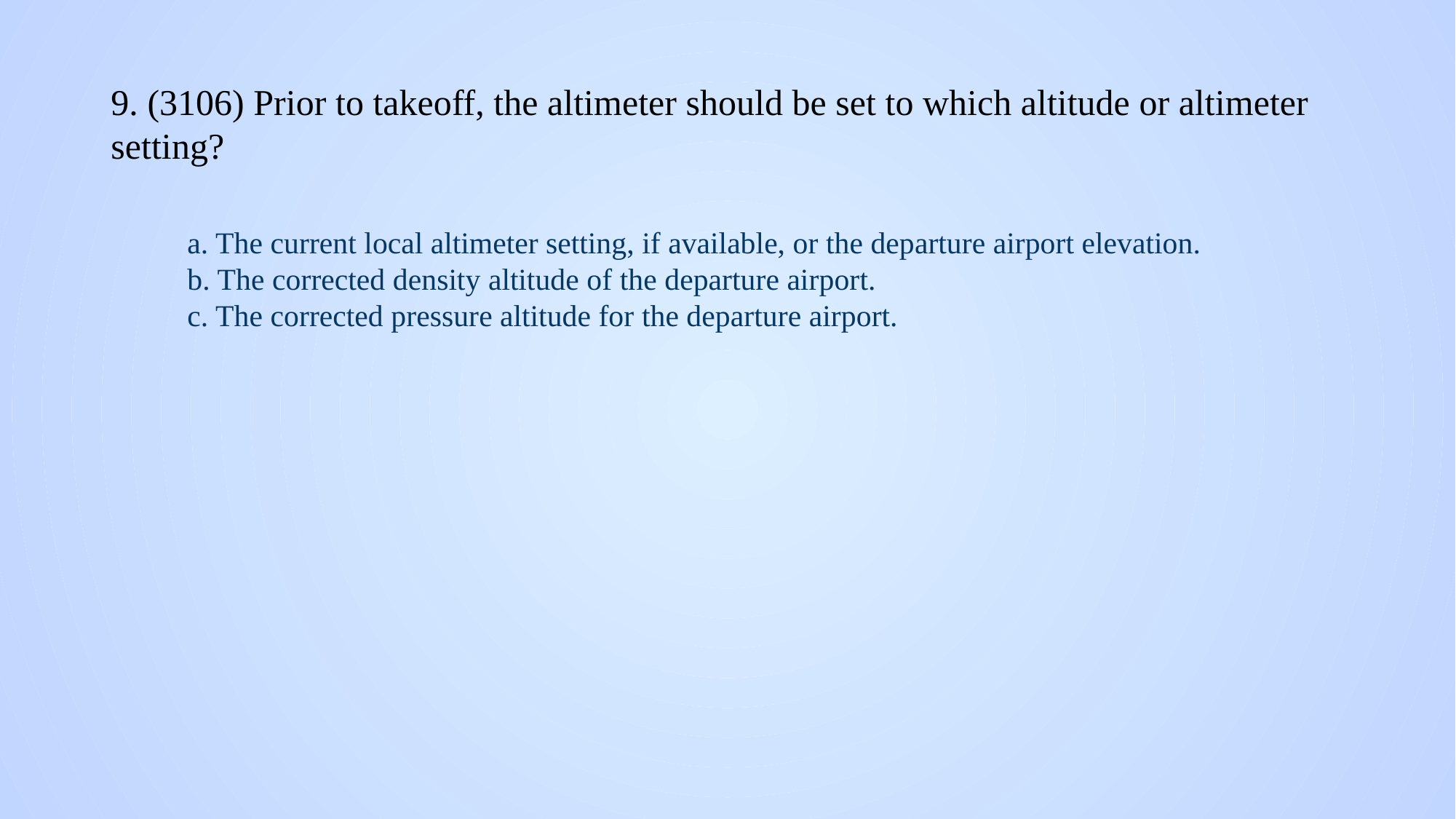

# 9. (3106) Prior to takeoff, the altimeter should be set to which altitude or altimeter setting?
a. The current local altimeter setting, if available, or the departure airport elevation.
b. The corrected density altitude of the departure airport.
c. The corrected pressure altitude for the departure airport.